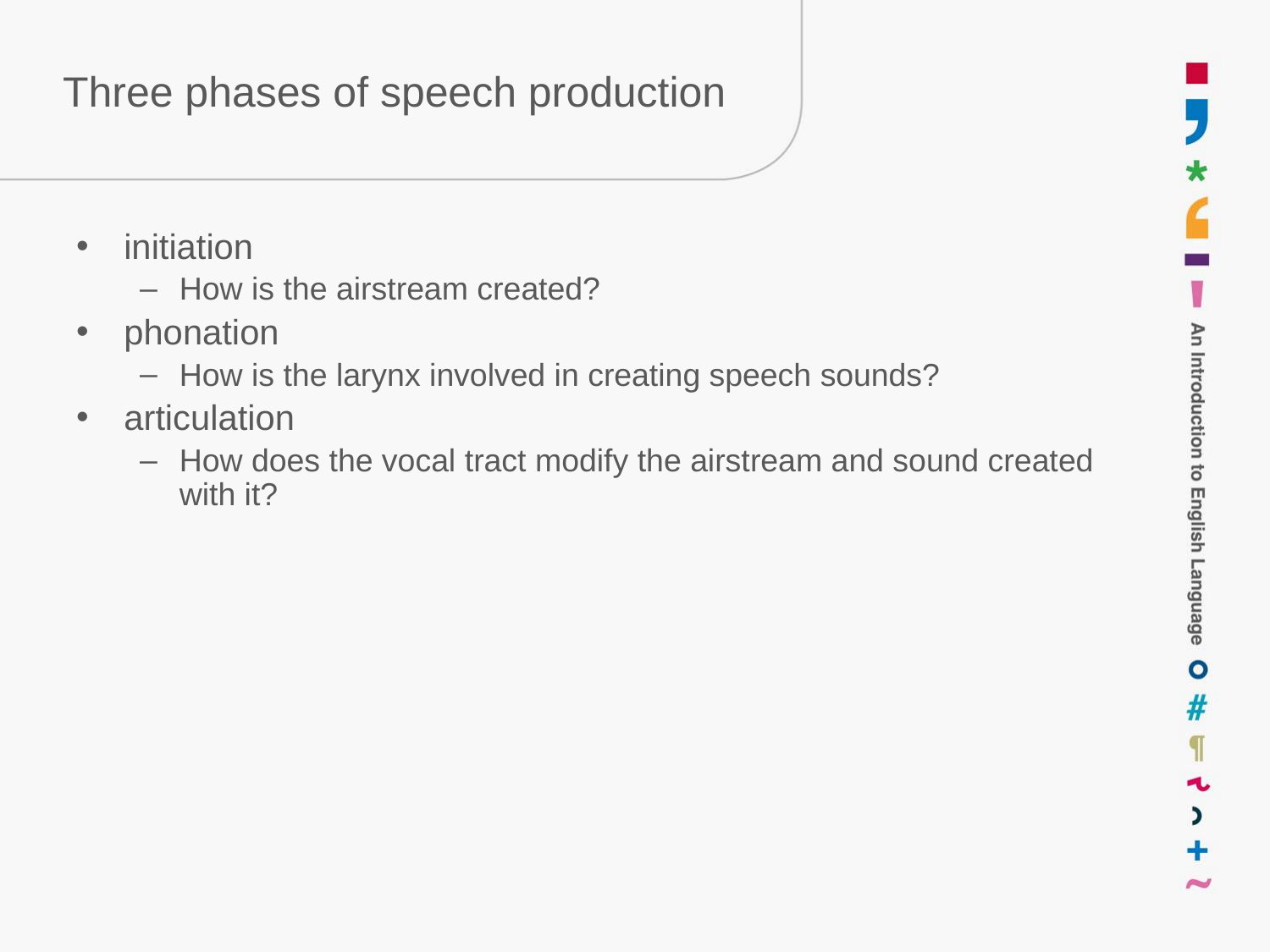

# Three phases of speech production
initiation
How is the airstream created?
phonation
How is the larynx involved in creating speech sounds?
articulation
How does the vocal tract modify the airstream and sound created with it?